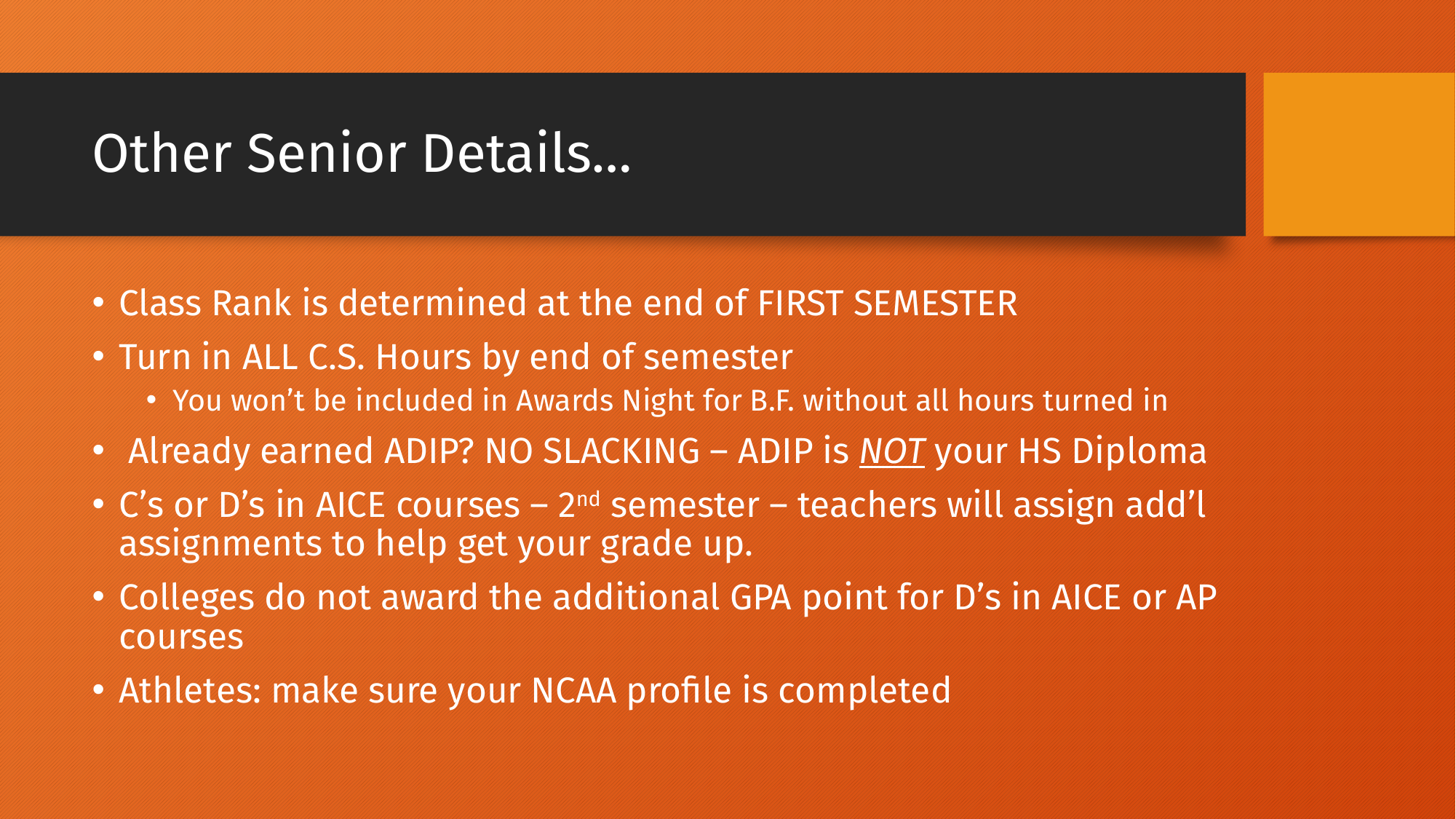

# Other Senior Details…
Class Rank is determined at the end of FIRST SEMESTER
Turn in ALL C.S. Hours by end of semester
You won’t be included in Awards Night for B.F. without all hours turned in
 Already earned ADIP? NO SLACKING – ADIP is NOT your HS Diploma
C’s or D’s in AICE courses – 2nd semester – teachers will assign add’l assignments to help get your grade up.
Colleges do not award the additional GPA point for D’s in AICE or AP courses
Athletes: make sure your NCAA profile is completed